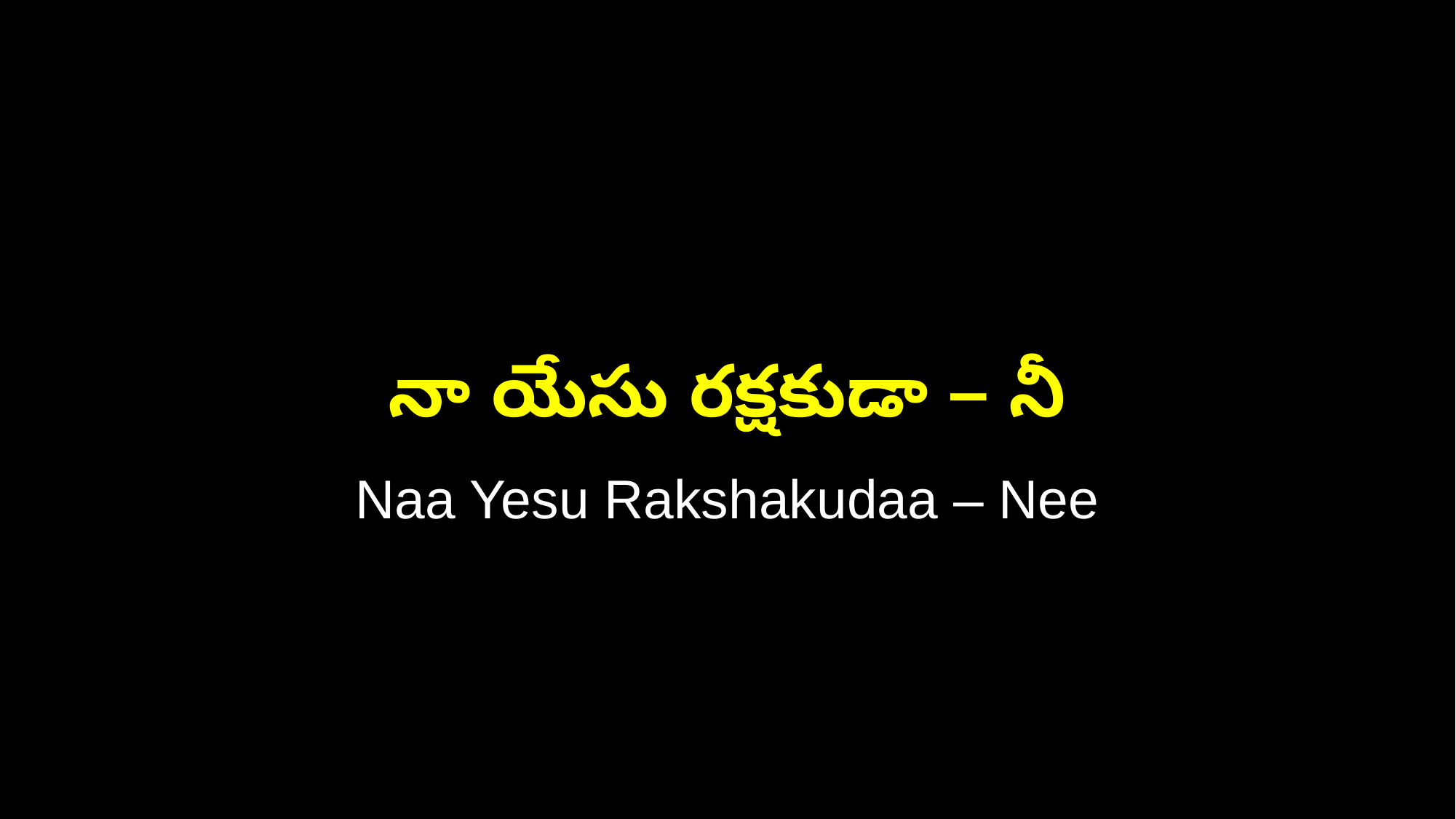

నా యేసు రక్షకుడా – నీ
Naa Yesu Rakshakudaa – Nee